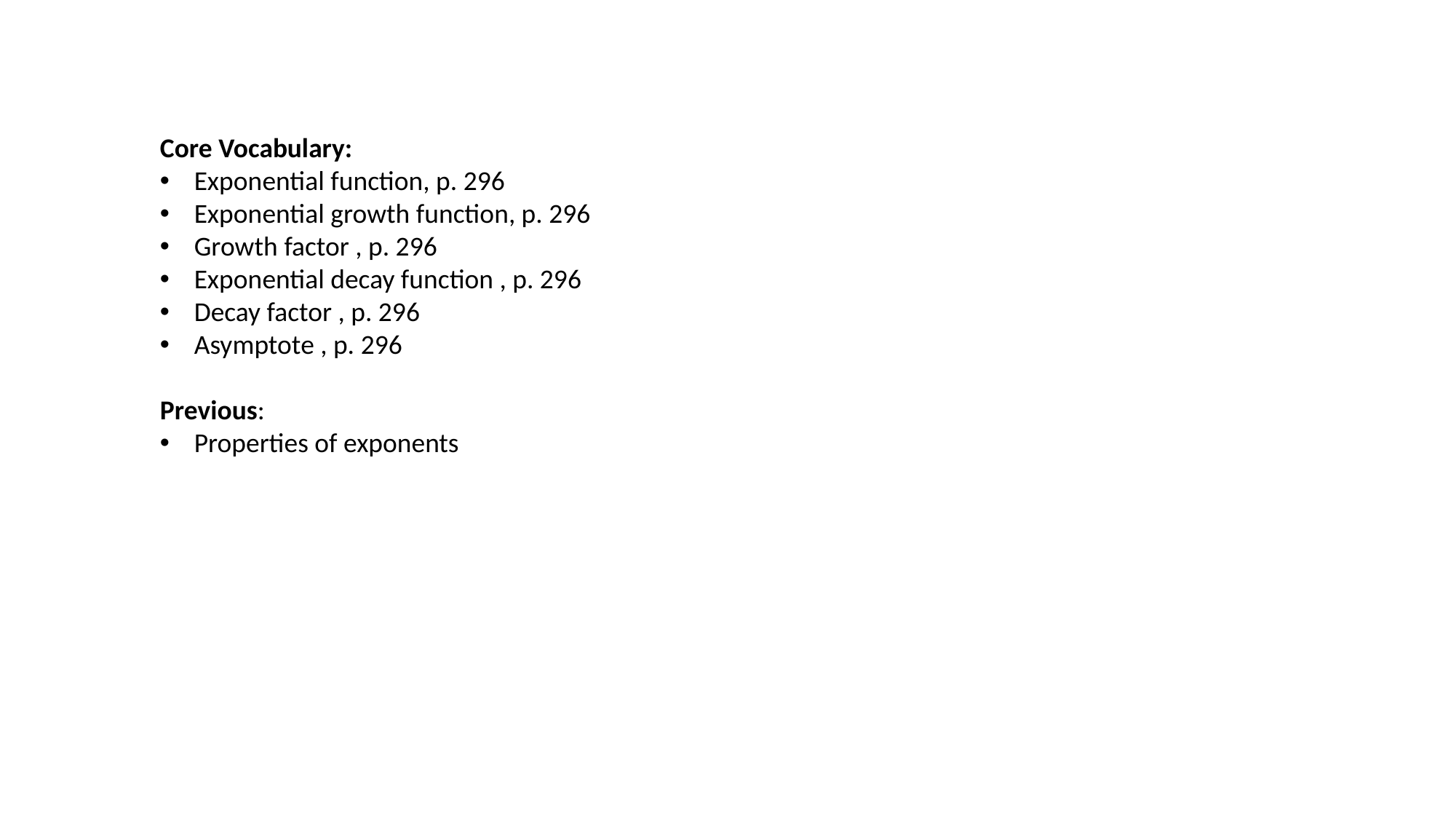

Core Vocabulary:
Exponential function, p. 296
Exponential growth function, p. 296
Growth factor , p. 296
Exponential decay function , p. 296
Decay factor , p. 296
Asymptote , p. 296

Previous:
Properties of exponents